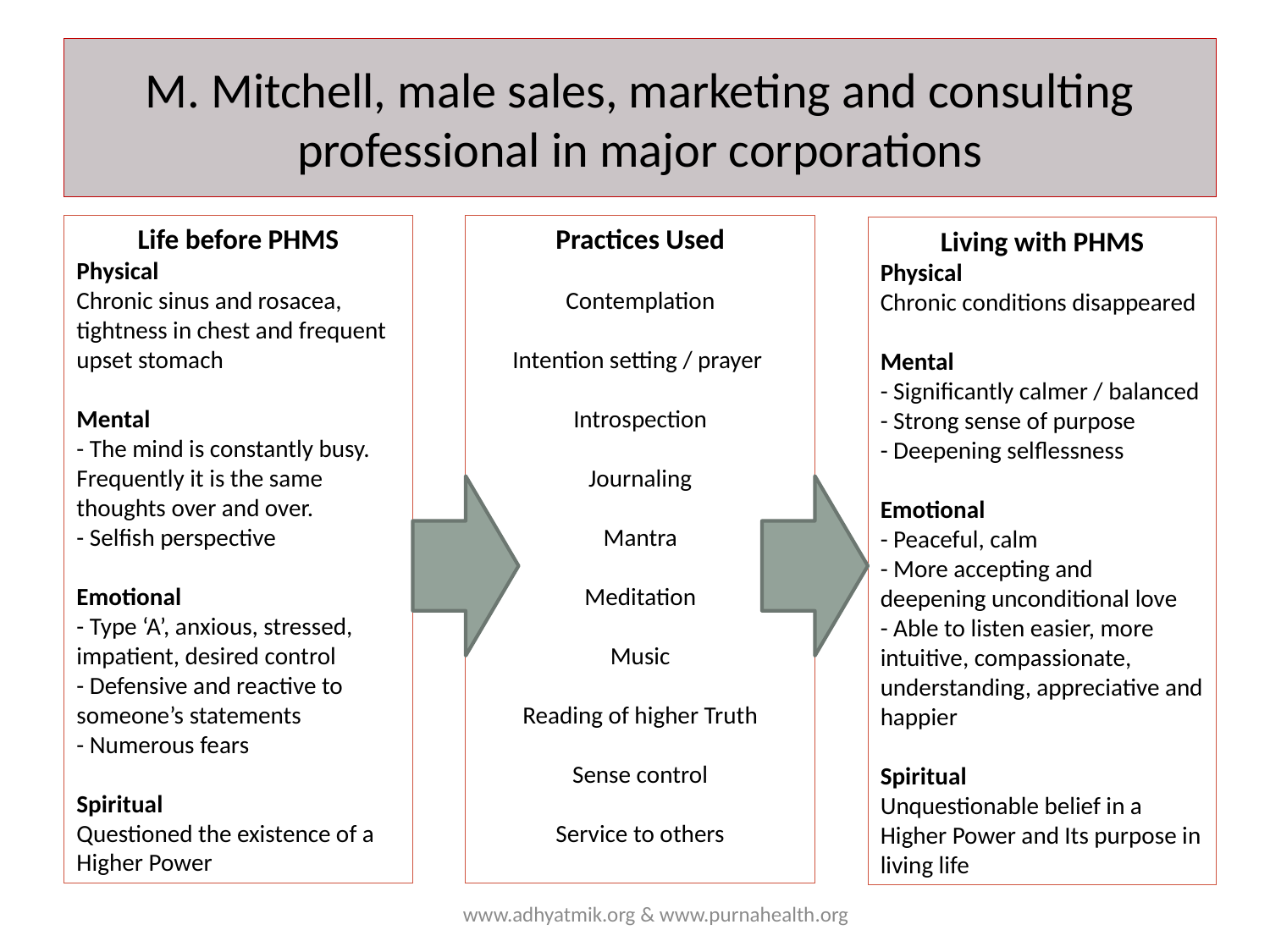

# M. Mitchell, male sales, marketing and consulting professional in major corporations
Life before PHMS
Physical
Chronic sinus and rosacea, tightness in chest and frequent upset stomach

Mental
- The mind is constantly busy. Frequently it is the same thoughts over and over.
- Selfish perspective

Emotional
- Type ‘A’, anxious, stressed, impatient, desired control
- Defensive and reactive to someone’s statements
- Numerous fears

Spiritual
Questioned the existence of a Higher Power
Practices Used

Contemplation

Intention setting / prayer

Introspection

Journaling

Mantra

Meditation

Music

Reading of higher Truth

Sense control

Service to others

Living with PHMS
Physical
Chronic conditions disappeared

Mental
- Significantly calmer / balanced
- Strong sense of purpose
- Deepening selflessness

Emotional
- Peaceful, calm
- More accepting and deepening unconditional love
- Able to listen easier, more intuitive, compassionate, understanding, appreciative and happier

Spiritual
Unquestionable belief in a Higher Power and Its purpose in living life

www.adhyatmik.org & www.purnahealth.org